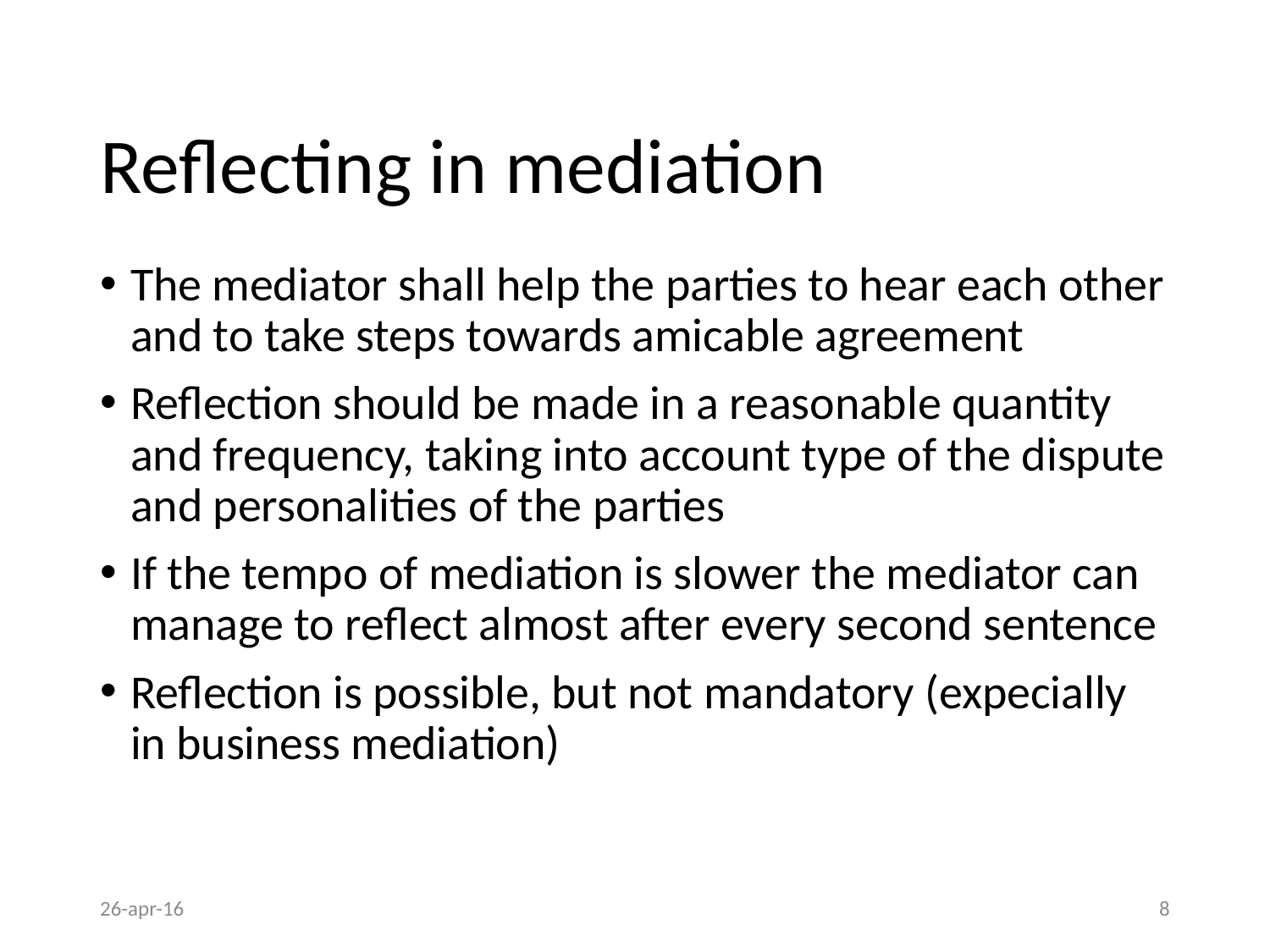

# Reflecting in mediation
The mediator shall help the parties to hear each other and to take steps towards amicable agreement
Reflection should be made in a reasonable quantity and frequency, taking into account type of the dispute and personalities of the parties
If the tempo of mediation is slower the mediator can manage to reflect almost after every second sentence
Reflection is possible, but not mandatory (expecially in business mediation)
26-apr-16
8